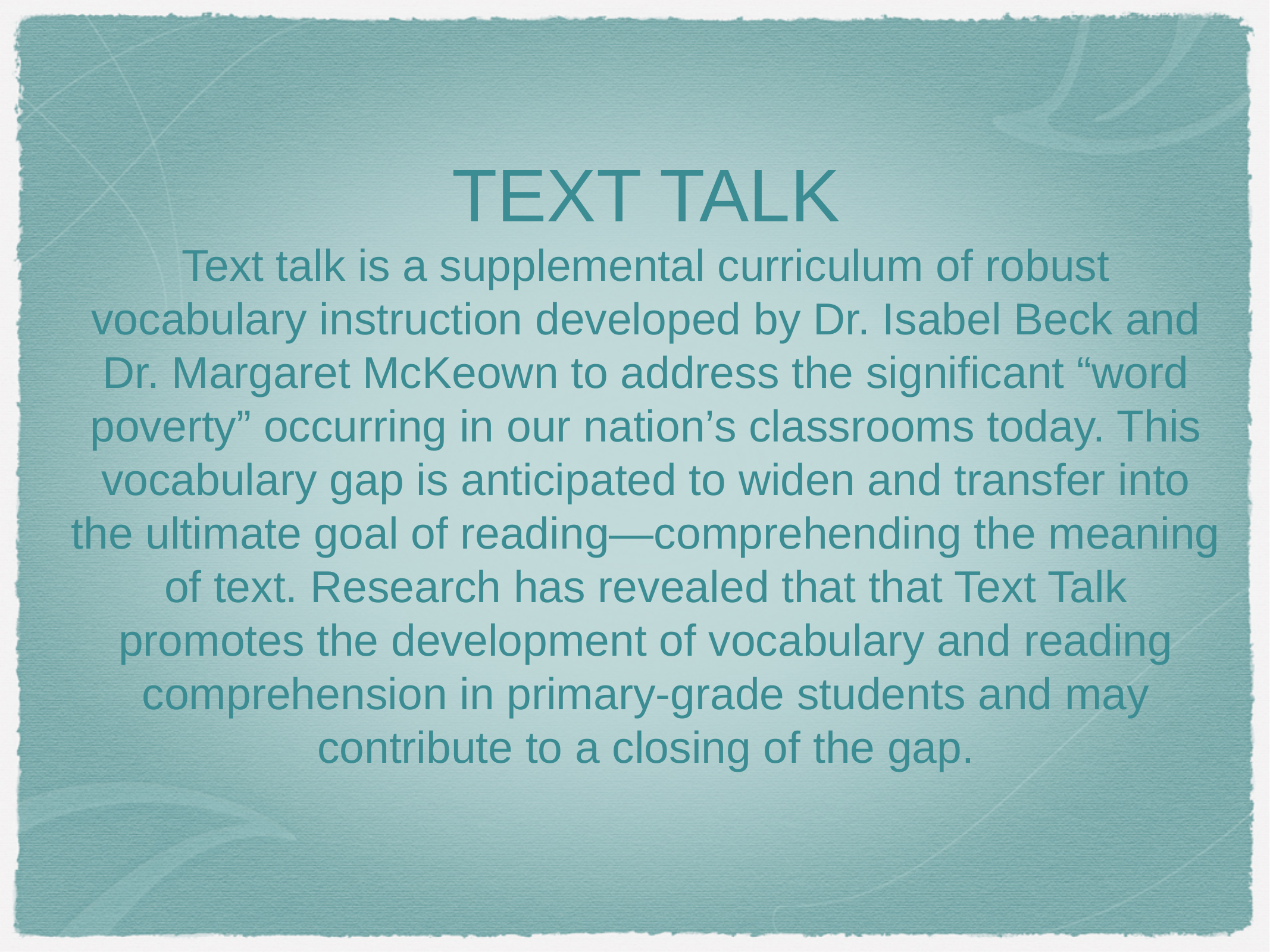

TEXT TALK
Text talk is a supplemental curriculum of robust vocabulary instruction developed by Dr. Isabel Beck and Dr. Margaret McKeown to address the significant “word poverty” occurring in our nation’s classrooms today. This vocabulary gap is anticipated to widen and transfer into the ultimate goal of reading—comprehending the meaning of text. Research has revealed that that Text Talk promotes the development of vocabulary and reading comprehension in primary-grade students and may contribute to a closing of the gap.